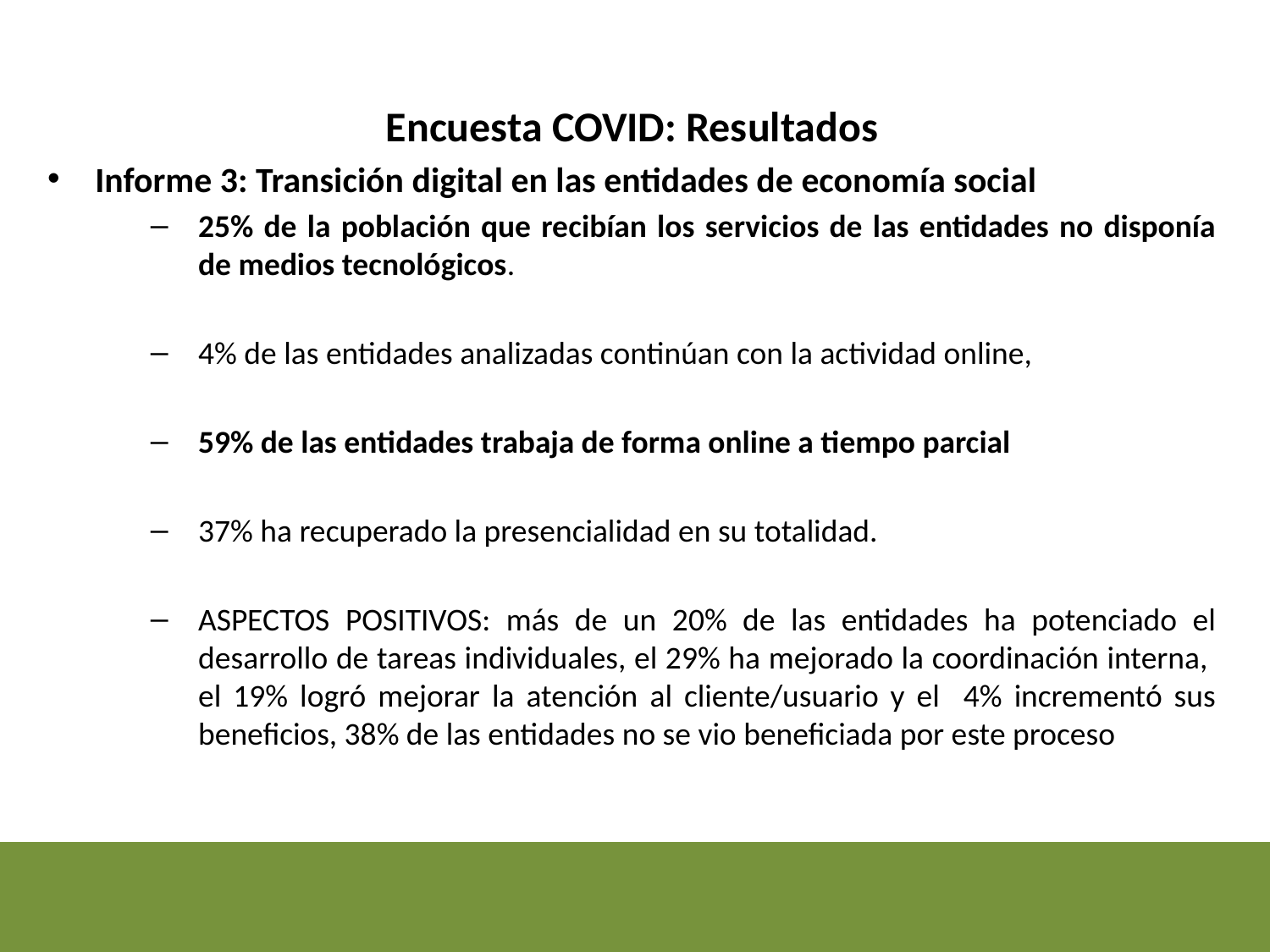

Encuesta COVID: Resultados
Informe 3: Transición digital en las entidades de economía social
25% de la población que recibían los servicios de las entidades no disponía de medios tecnológicos.

4% de las entidades analizadas continúan con la actividad online,

59% de las entidades trabaja de forma online a tiempo parcial

37% ha recuperado la presencialidad en su totalidad.

ASPECTOS POSITIVOS: más de un 20% de las entidades ha potenciado el desarrollo de tareas individuales, el 29% ha mejorado la coordinación interna,  el 19% logró mejorar la atención al cliente/usuario y el  4% incrementó sus beneficios, 38% de las entidades no se vio beneficiada por este proceso